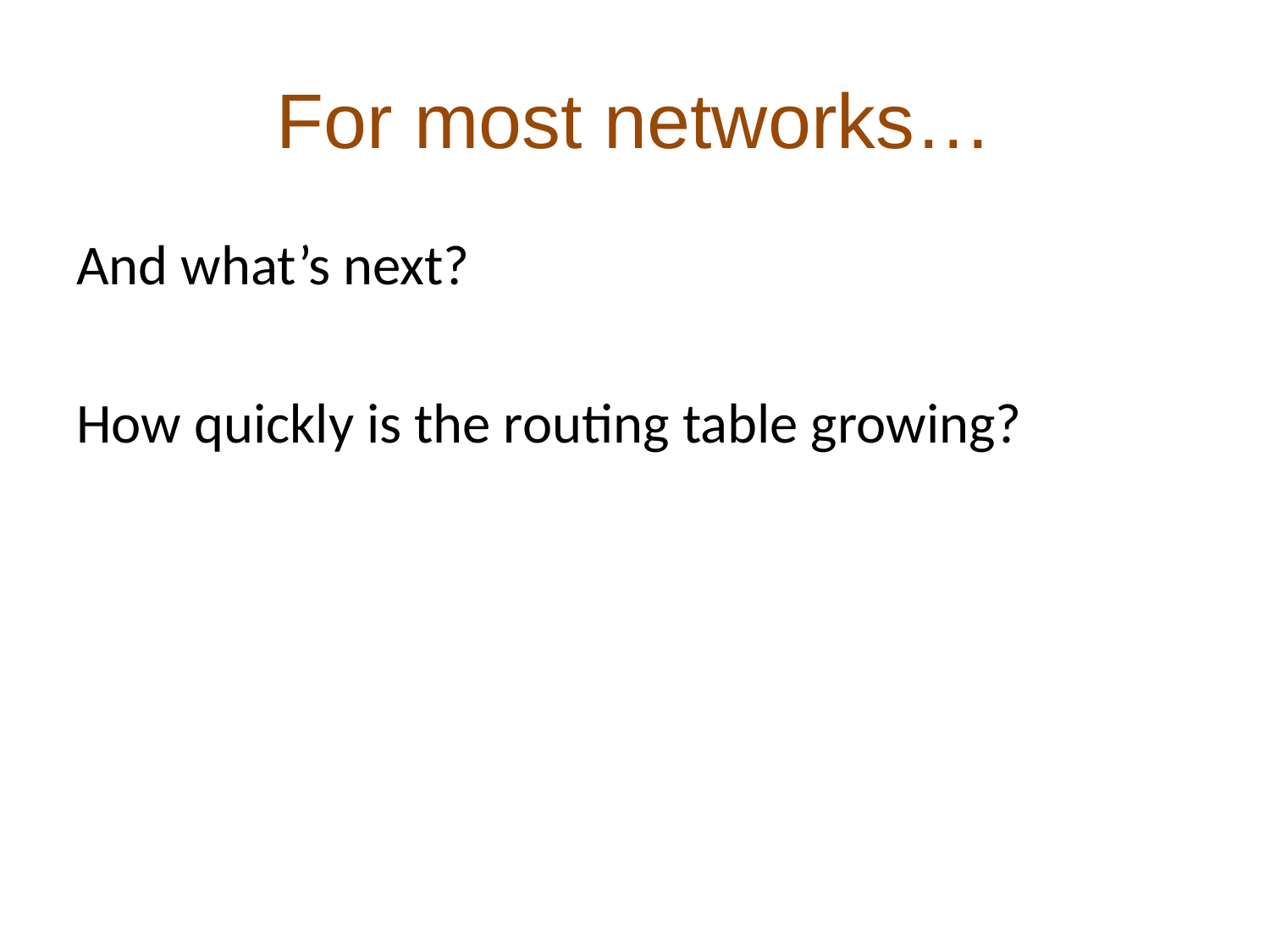

# For most networks…
And what’s next?

How quickly is the routing table growing?